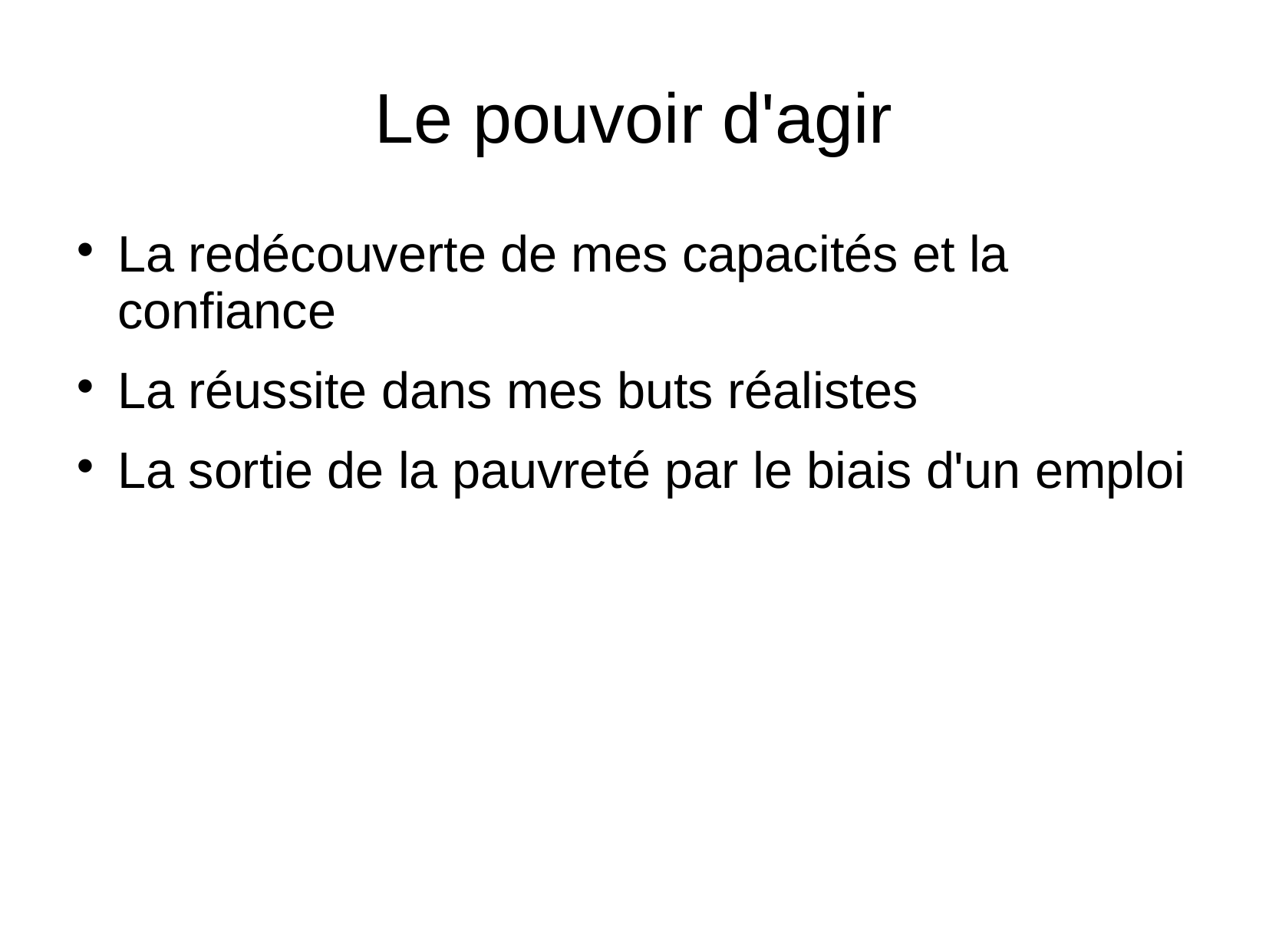

# Le pouvoir d'agir
La redécouverte de mes capacités et la confiance
La réussite dans mes buts réalistes
La sortie de la pauvreté par le biais d'un emploi